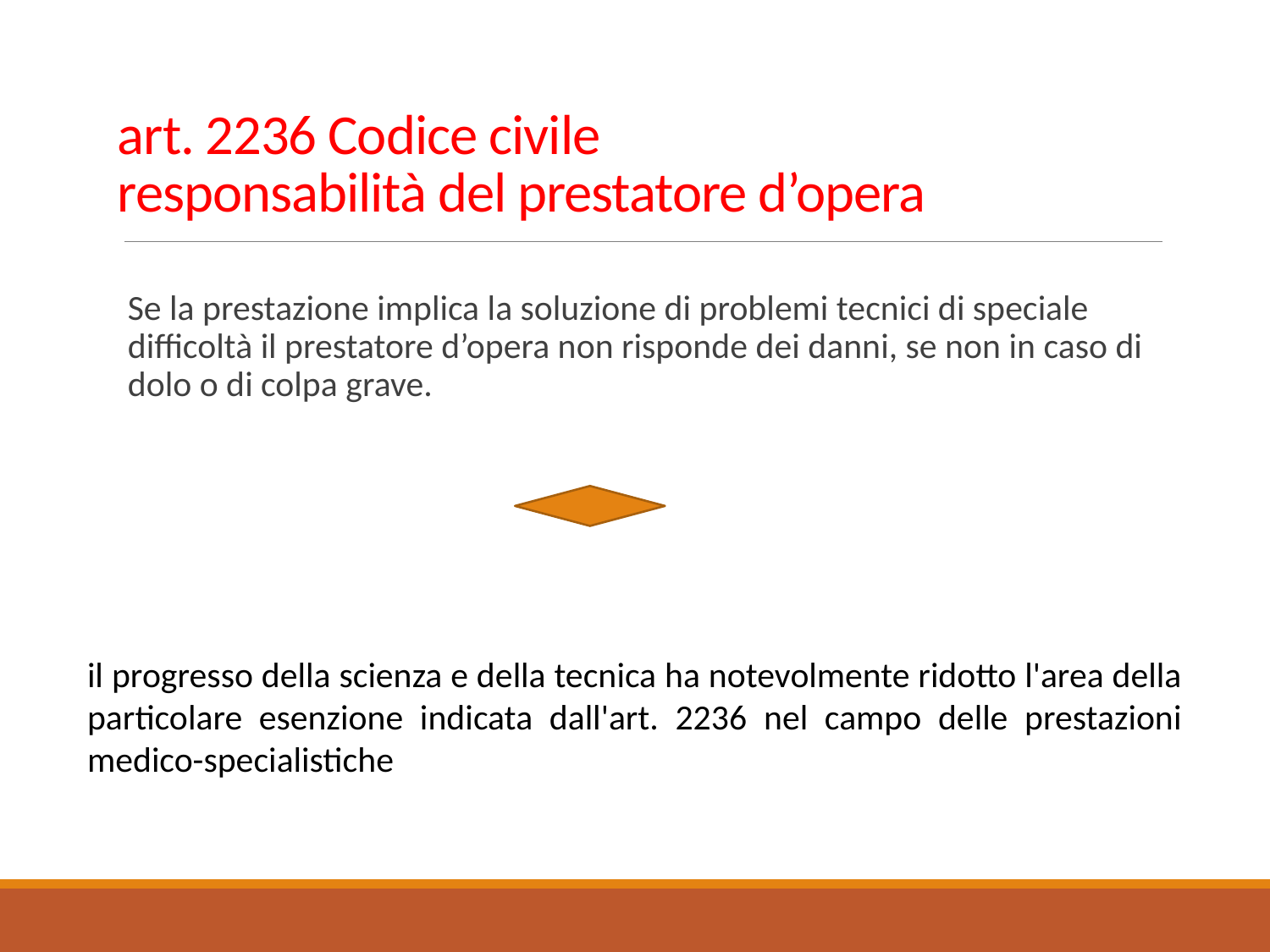

# art. 2236 Codice civile responsabilità del prestatore d’opera

Se la prestazione implica la soluzione di problemi tecnici di speciale difficoltà il prestatore d’opera non risponde dei danni, se non in caso di dolo o di colpa grave.

il progresso della scienza e della tecnica ha notevolmente ridotto l'area della particolare esenzione indicata dall'art. 2236 nel campo delle prestazioni medico-specialistiche